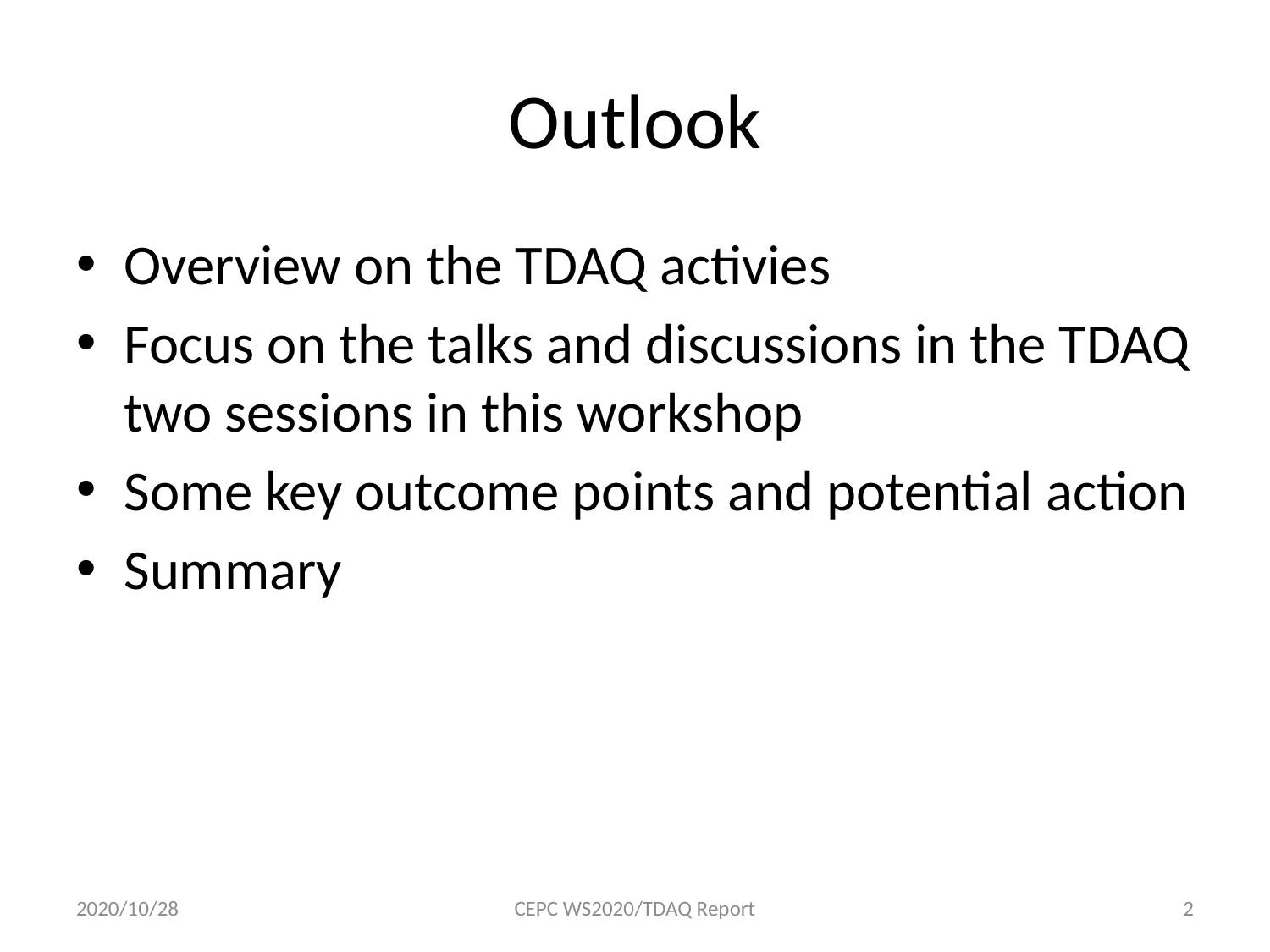

# Outlook
Overview on the TDAQ activies
Focus on the talks and discussions in the TDAQ two sessions in this workshop
Some key outcome points and potential action
Summary
2020/10/28
CEPC WS2020/TDAQ Report
2